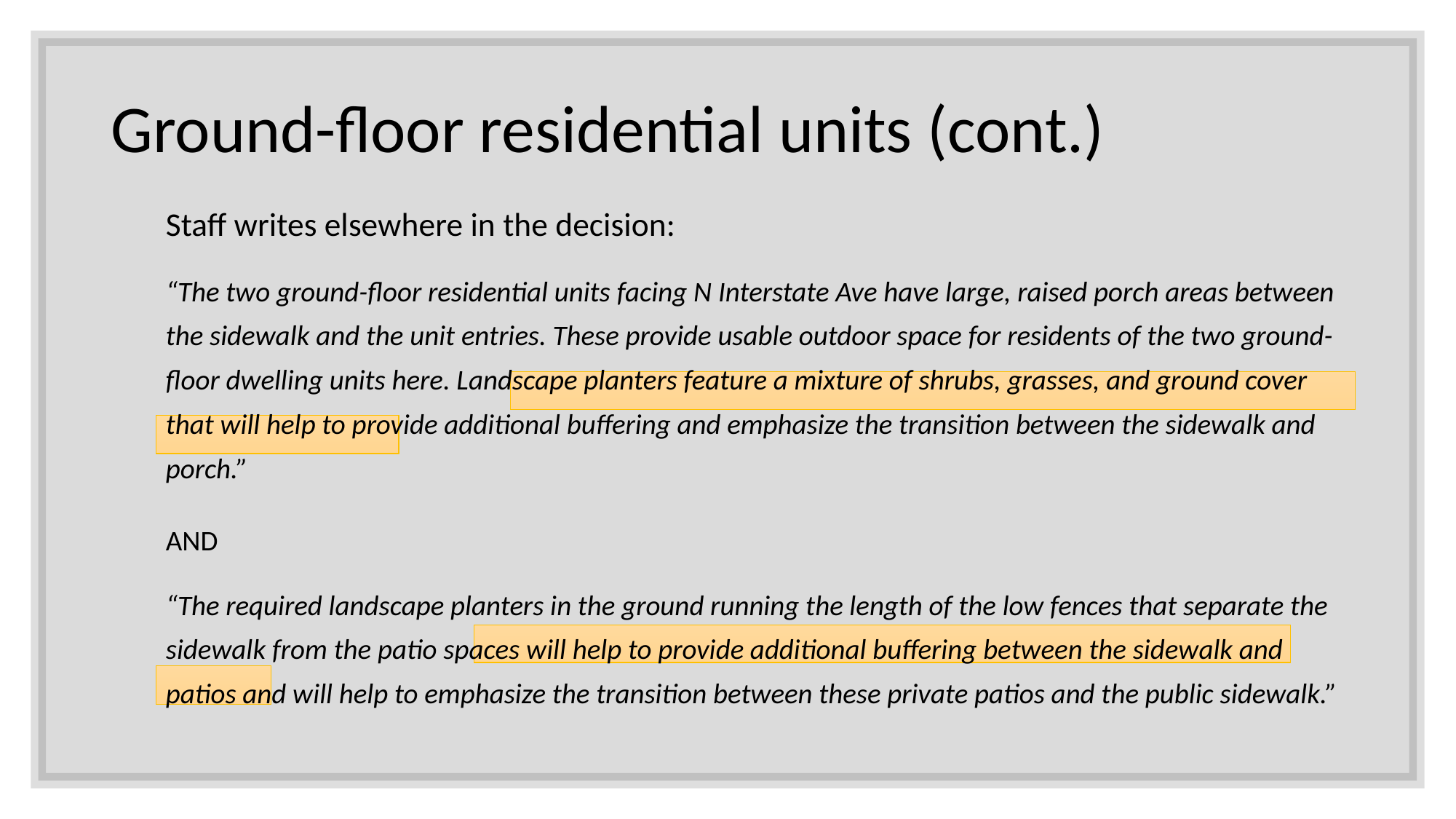

# Ground-floor residential units (cont.)
Staff writes elsewhere in the decision:
“The two ground-floor residential units facing N Interstate Ave have large, raised porch areas between the sidewalk and the unit entries. These provide usable outdoor space for residents of the two ground-floor dwelling units here. Landscape planters feature a mixture of shrubs, grasses, and ground cover that will help to provide additional buffering and emphasize the transition between the sidewalk and porch.”
AND
“The required landscape planters in the ground running the length of the low fences that separate the sidewalk from the patio spaces will help to provide additional buffering between the sidewalk and patios and will help to emphasize the transition between these private patios and the public sidewalk.”